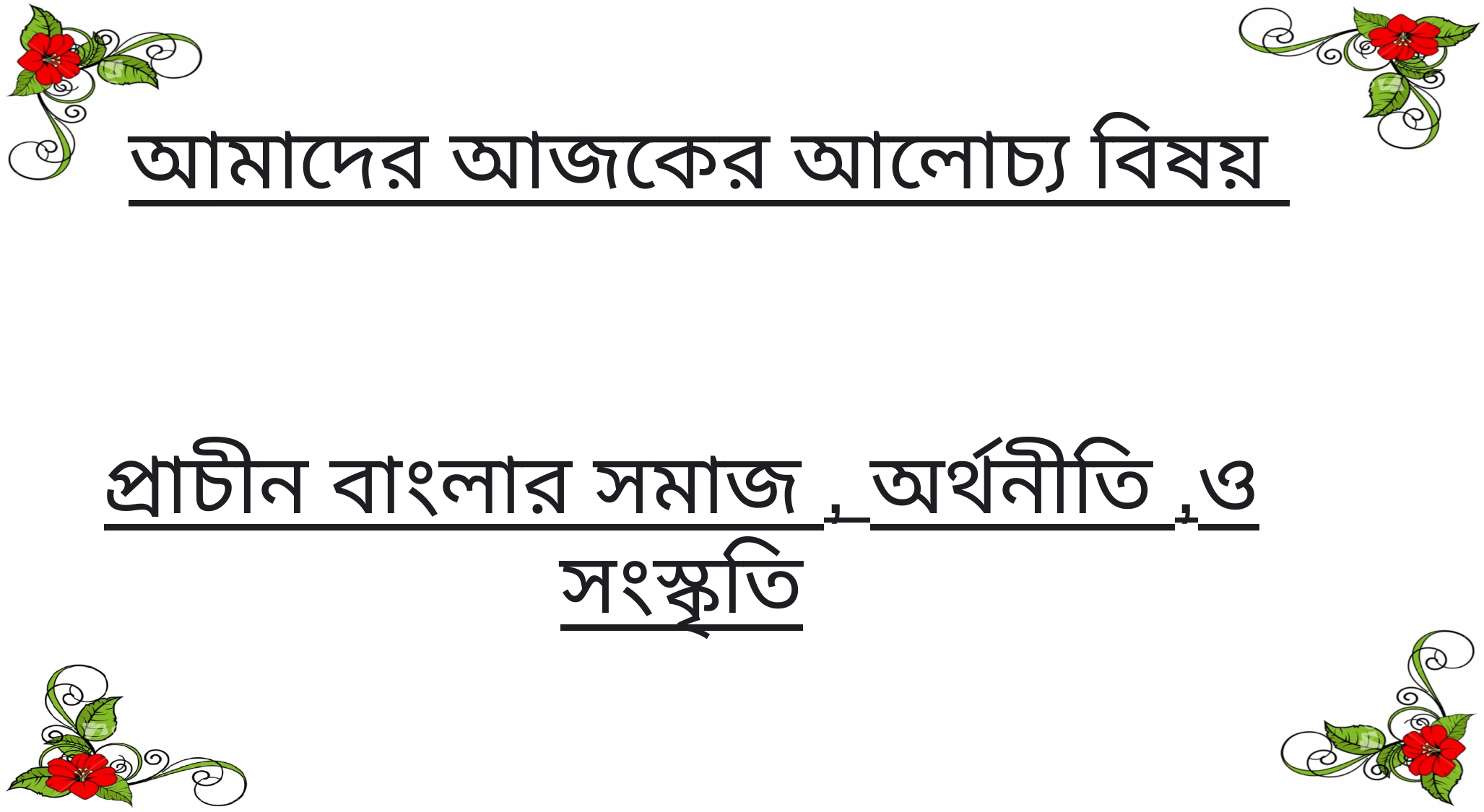

আমাদের আজকের আলোচ্য বিষয়
প্রাচীন বাংলার সমাজ , অর্থনীতি ,ও সংস্কৃতি